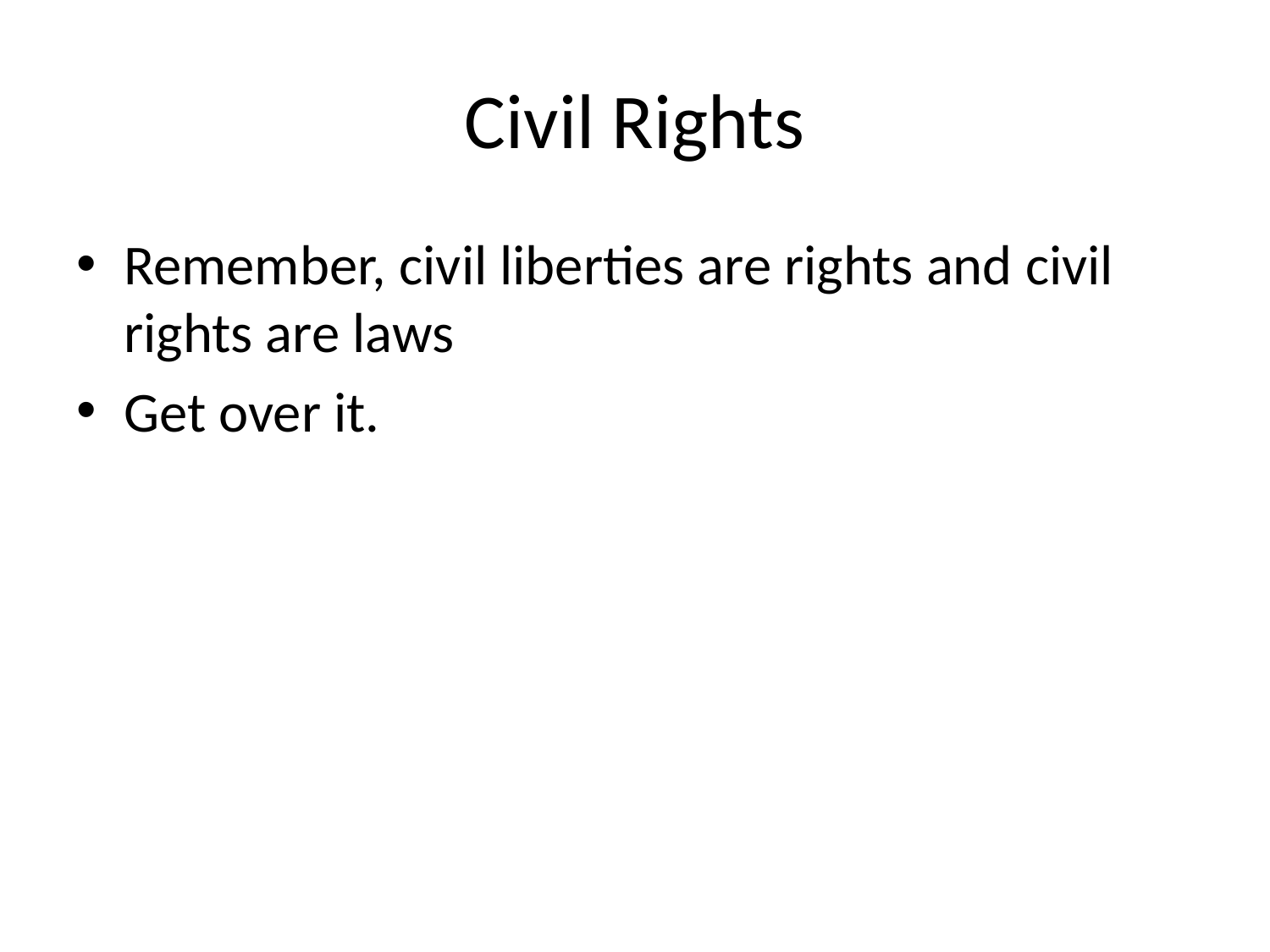

# Civil Rights
Remember, civil liberties are rights and civil rights are laws
Get over it.